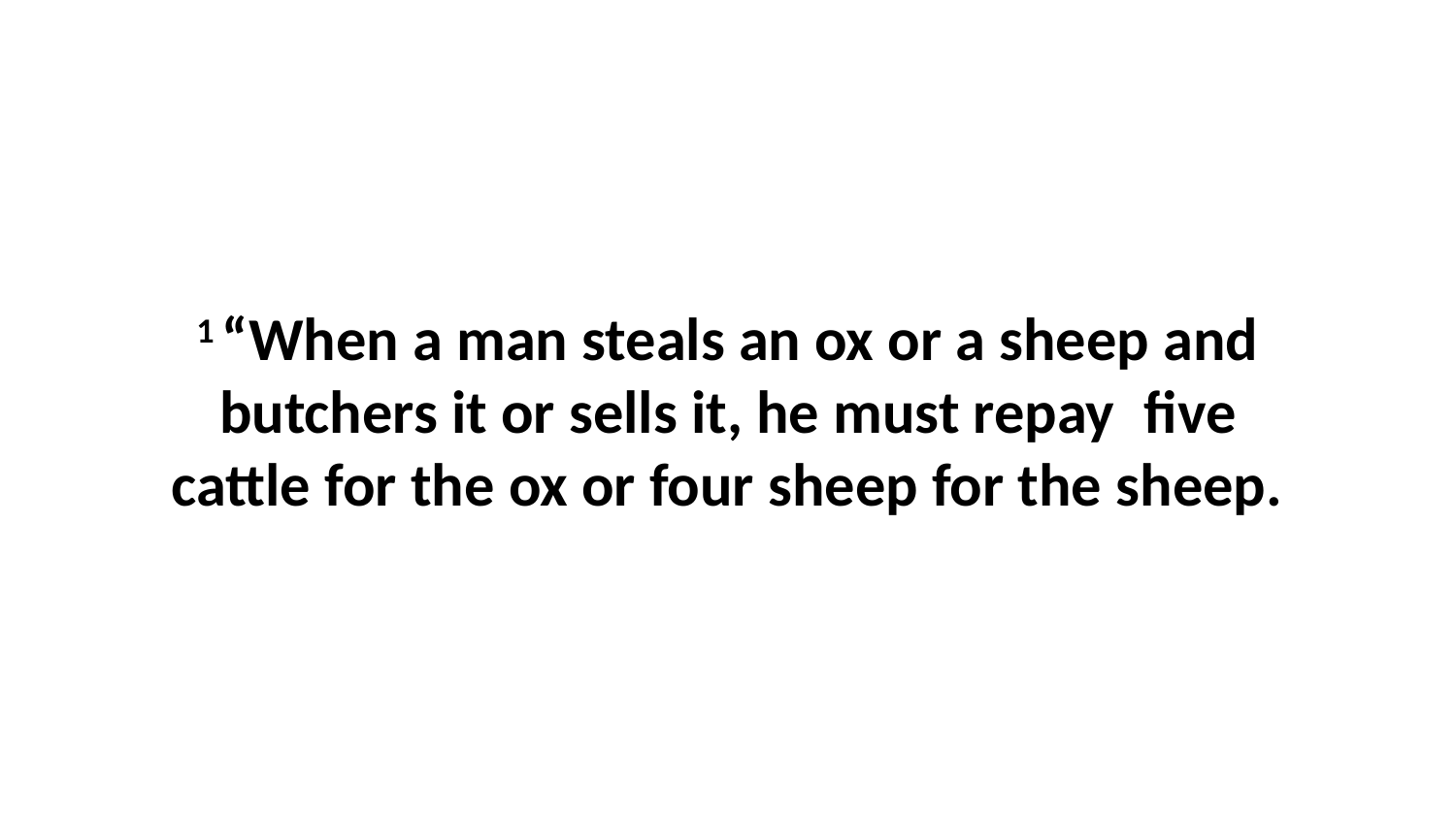

1 “When a man steals an ox or a sheep and butchers it or sells it, he must repay  five cattle for the ox or four sheep for the sheep.